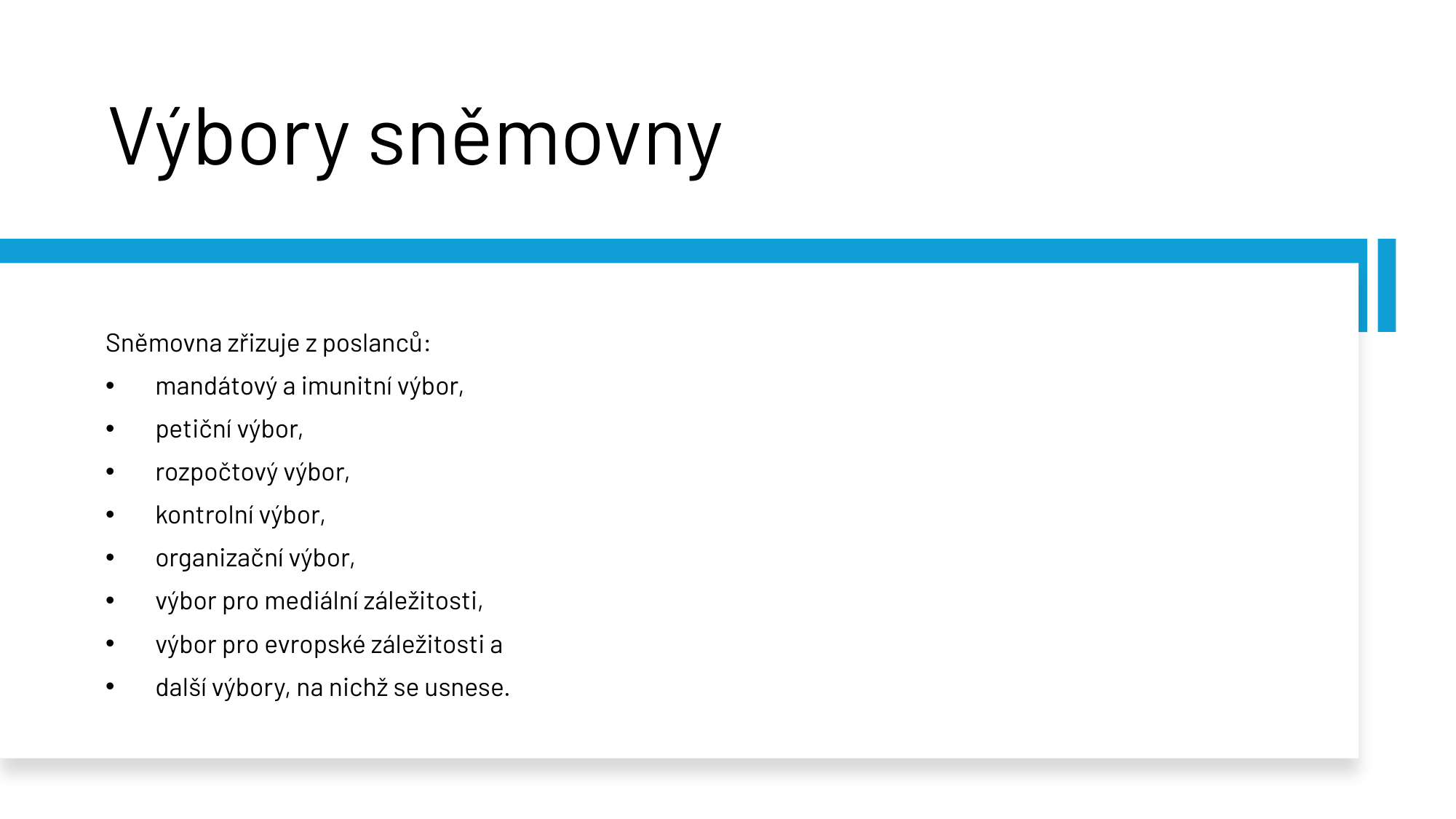

# Výbory sněmovny

Sněmovna zřizuje z poslanců:
mandátový a imunitní výbor,
petiční výbor,
rozpočtový výbor,
kontrolní výbor,
organizační výbor,
výbor pro mediální záležitosti,
výbor pro evropské záležitosti a
další výbory, na nichž se usnese.